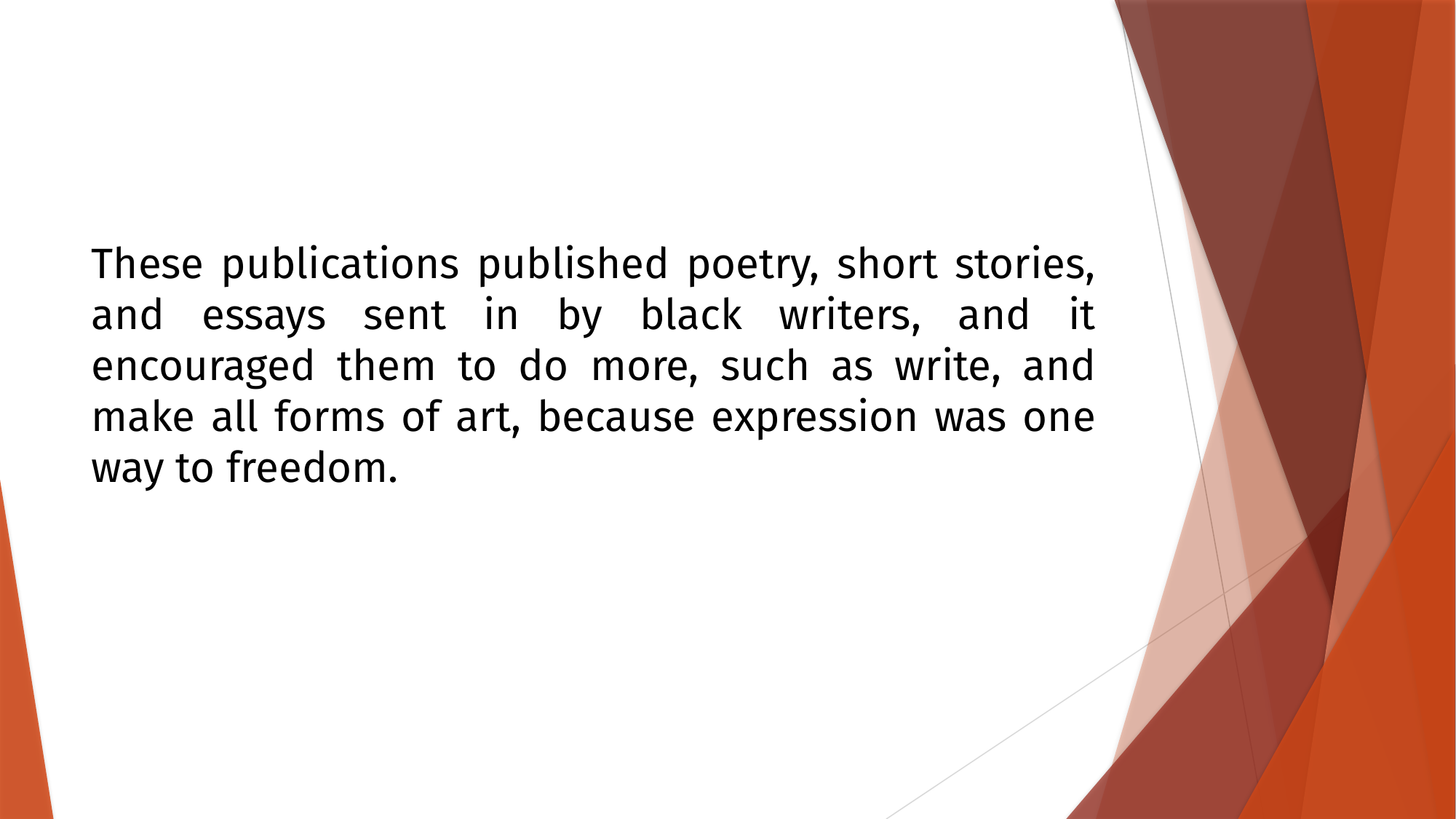

These publications published poetry, short stories, and essays sent in by black writers, and it encouraged them to do more, such as write, and make all forms of art, because expression was one way to freedom.